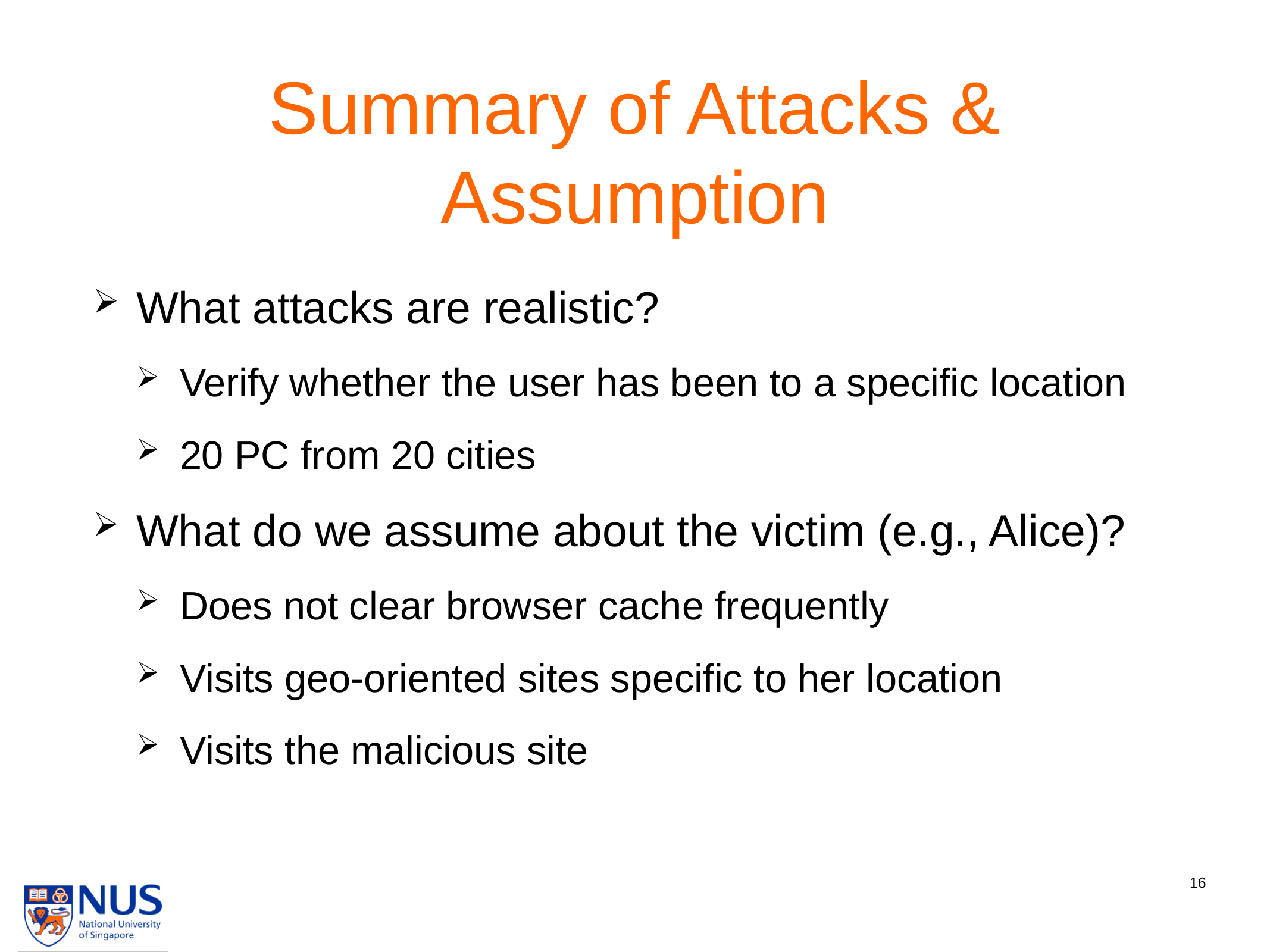

# Summary of Attacks & Assumption
What attacks are realistic?
Verify whether the user has been to a specific location
20 PC from 20 cities
What do we assume about the victim (e.g., Alice)?
Does not clear browser cache frequently
Visits geo-oriented sites specific to her location
Visits the malicious site

16